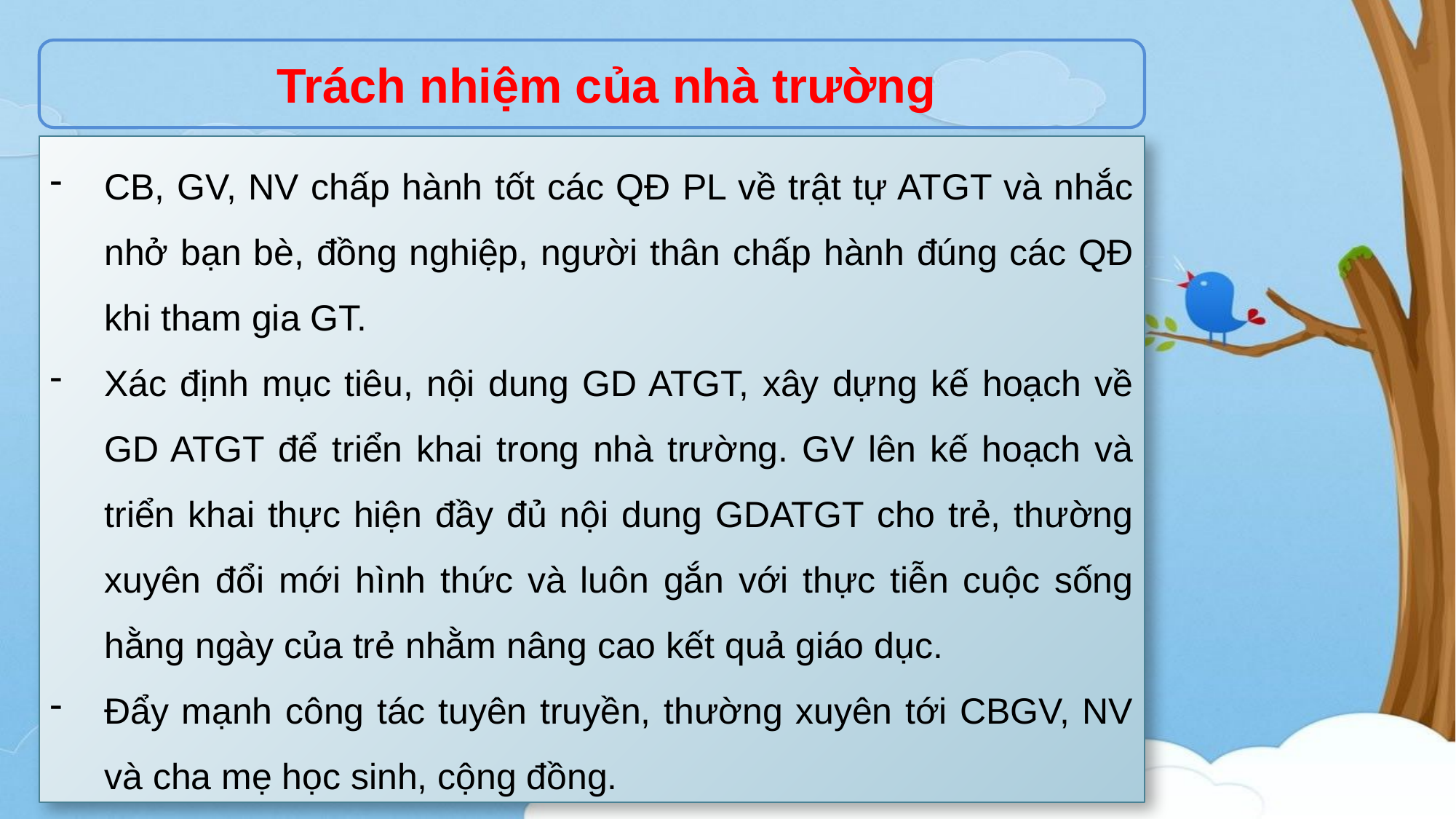

Trách nhiệm của nhà trường
CB, GV, NV chấp hành tốt các QĐ PL về trật tự ATGT và nhắc nhở bạn bè, đồng nghiệp, người thân chấp hành đúng các QĐ khi tham gia GT.
Xác định mục tiêu, nội dung GD ATGT, xây dựng kế hoạch về GD ATGT để triển khai trong nhà trường. GV lên kế hoạch và triển khai thực hiện đầy đủ nội dung GDATGT cho trẻ, thường xuyên đổi mới hình thức và luôn gắn với thực tiễn cuộc sống hằng ngày của trẻ nhằm nâng cao kết quả giáo dục.
Đẩy mạnh công tác tuyên truyền, thường xuyên tới CBGV, NV và cha mẹ học sinh, cộng đồng.